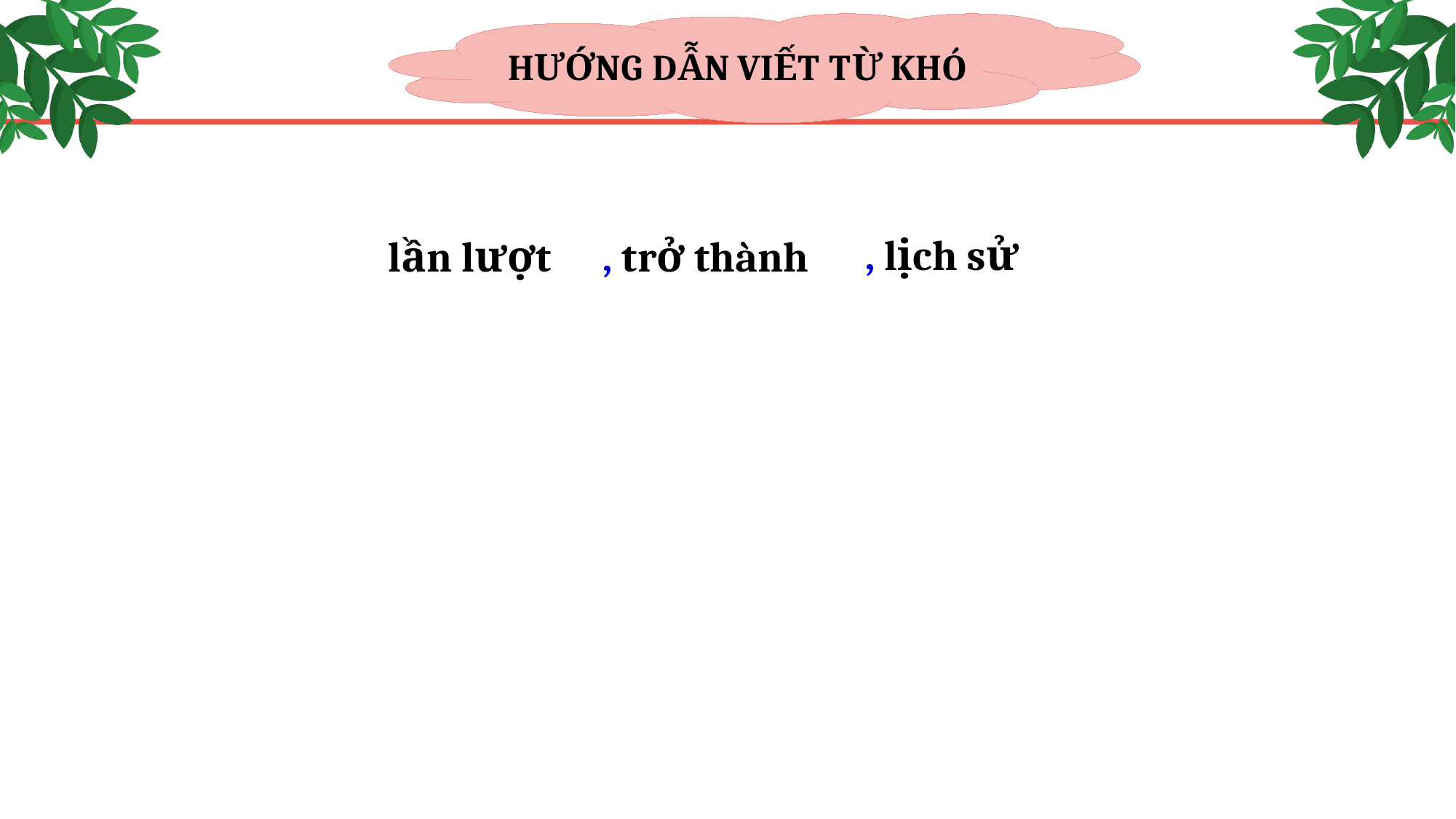

HƯỚNG DẪN VIẾT TỪ KHÓ
, lịch sử
 lần lượt
, trở thành